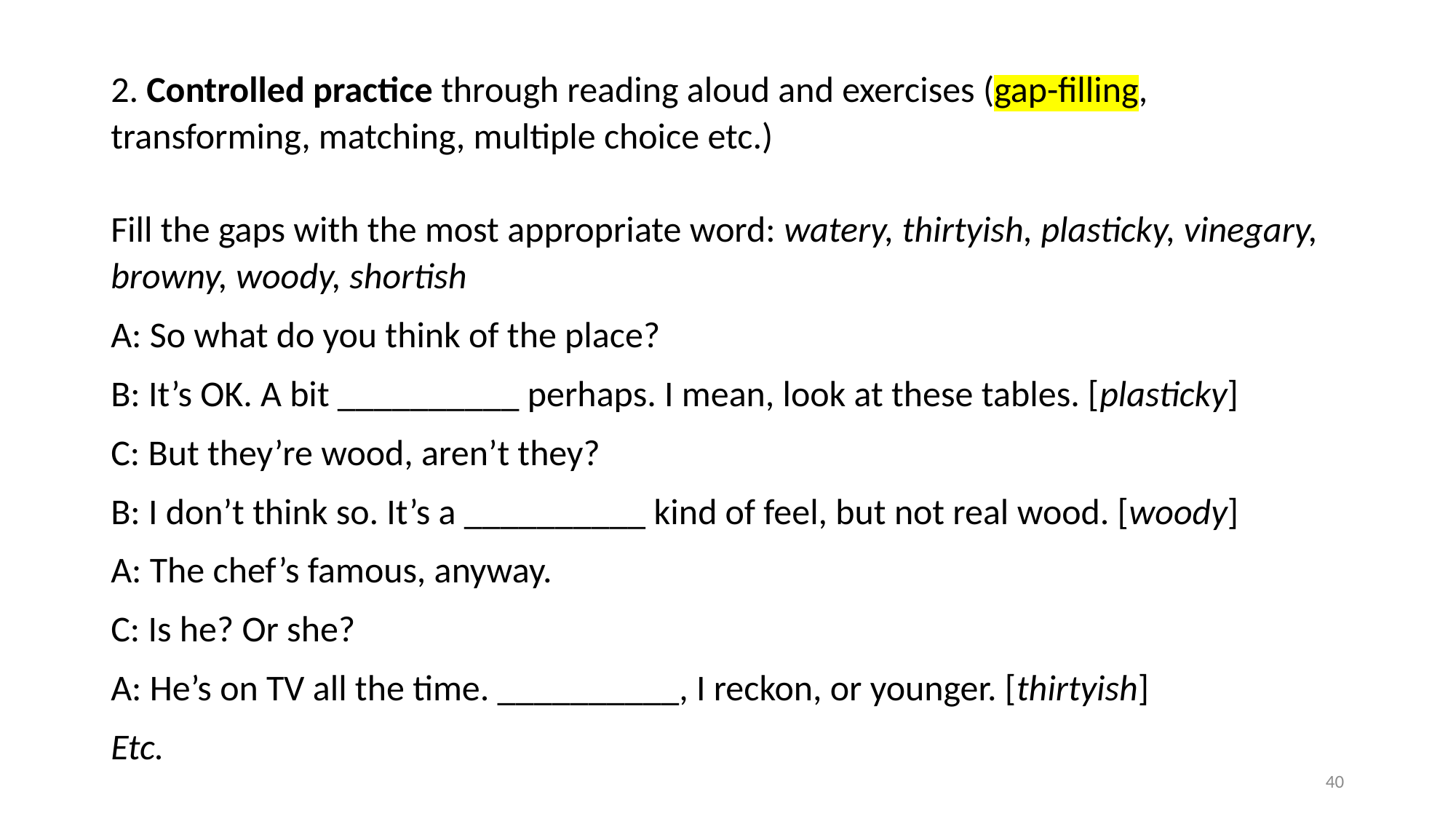

2. Controlled practice through reading aloud and exercises (gap-filling, transforming, matching, multiple choice etc.)

Fill the gaps with the most appropriate word: watery, thirtyish, plasticky, vinegary, browny, woody, shortish
A: So what do you think of the place?
B: It’s OK. A bit __________ perhaps. I mean, look at these tables. [plasticky]
C: But they’re wood, aren’t they?
B: I don’t think so. It’s a __________ kind of feel, but not real wood. [woody]
A: The chef’s famous, anyway.
C: Is he? Or she?
A: He’s on TV all the time. __________, I reckon, or younger. [thirtyish]
Etc.
40